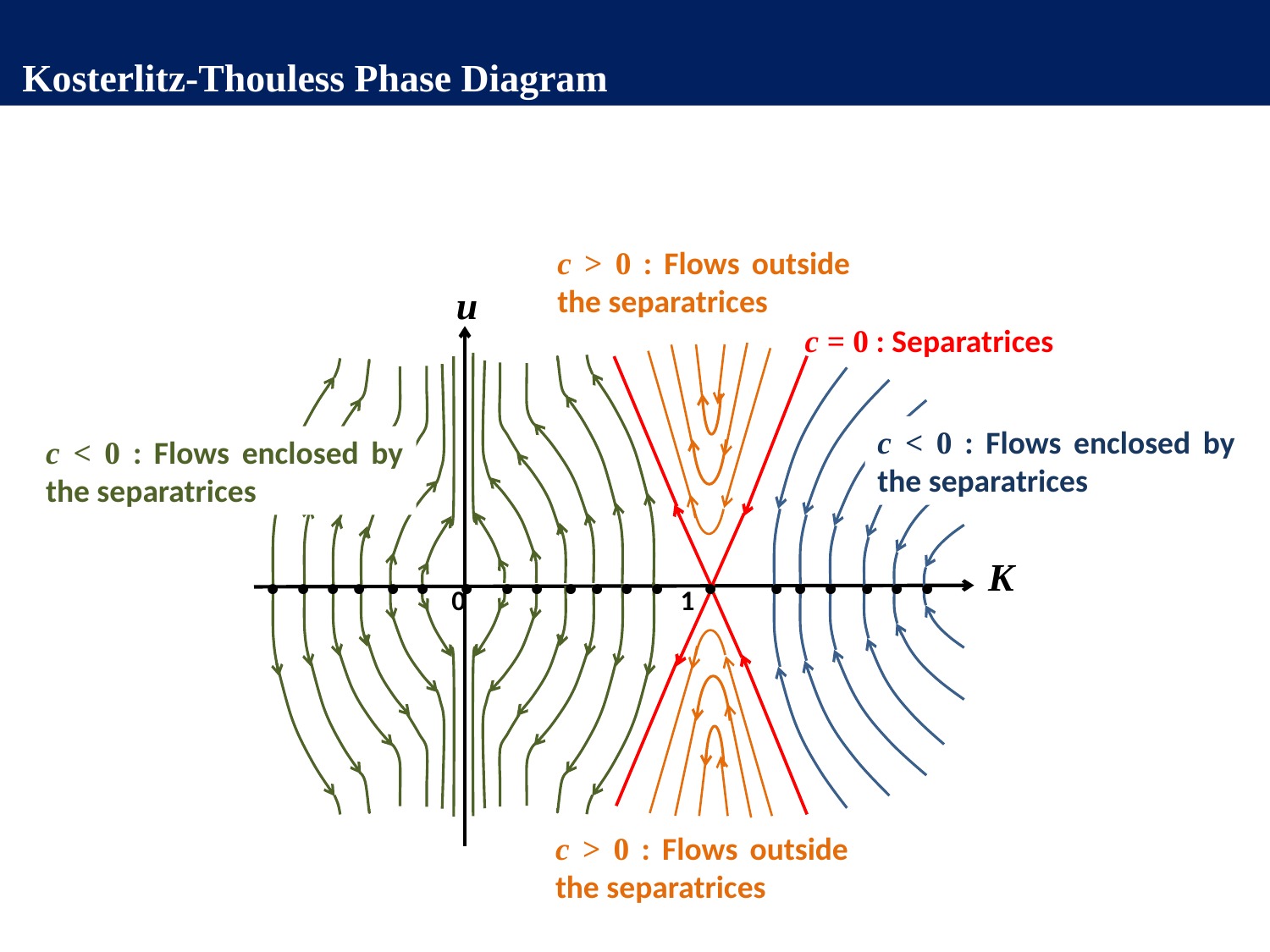

Kosterlitz-Thouless Phase Diagram
c > 0 : Flows outside the separatrices
u
c = 0 : Separatrices

c < 0 : Flows enclosed by the separatrices
c < 0 : Flows enclosed by the separatrices
.
.
.
.
.
.
.
.
.
.
.
.
.
.
.
.
.
.
.
.
K
0
1

c > 0 : Flows outside the separatrices